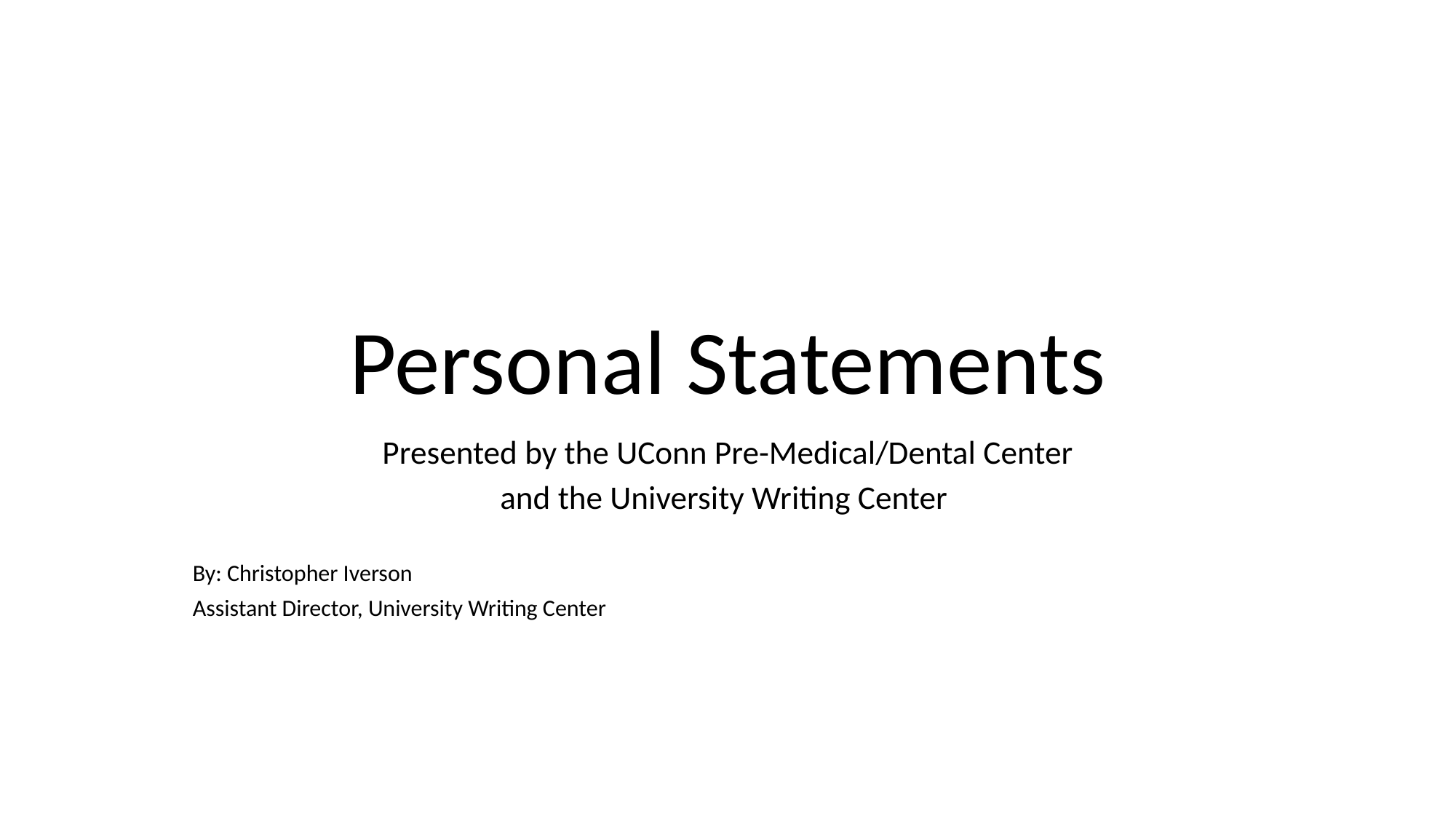

# Personal Statements
Presented by the UConn Pre-Medical/Dental Center
and the University Writing Center

By: Christopher Iverson
Assistant Director, University Writing Center